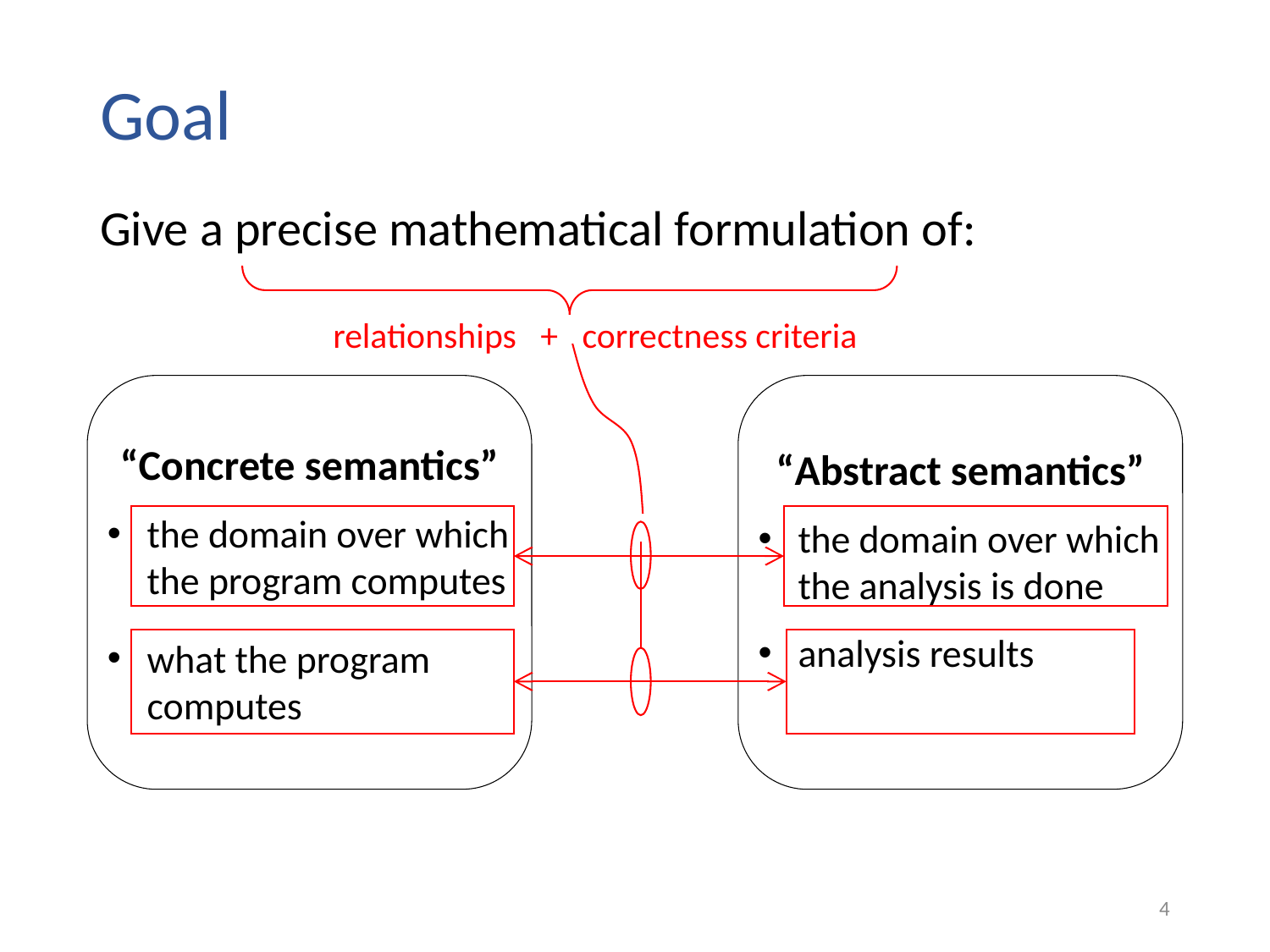

# Goal
Give a precise mathematical formulation of:
relationships   +   correctness criteria

“Concrete semantics”
the domain over which the program computes
what the program computes
“Abstract semantics”
the domain over which the analysis is done
analysis results

4